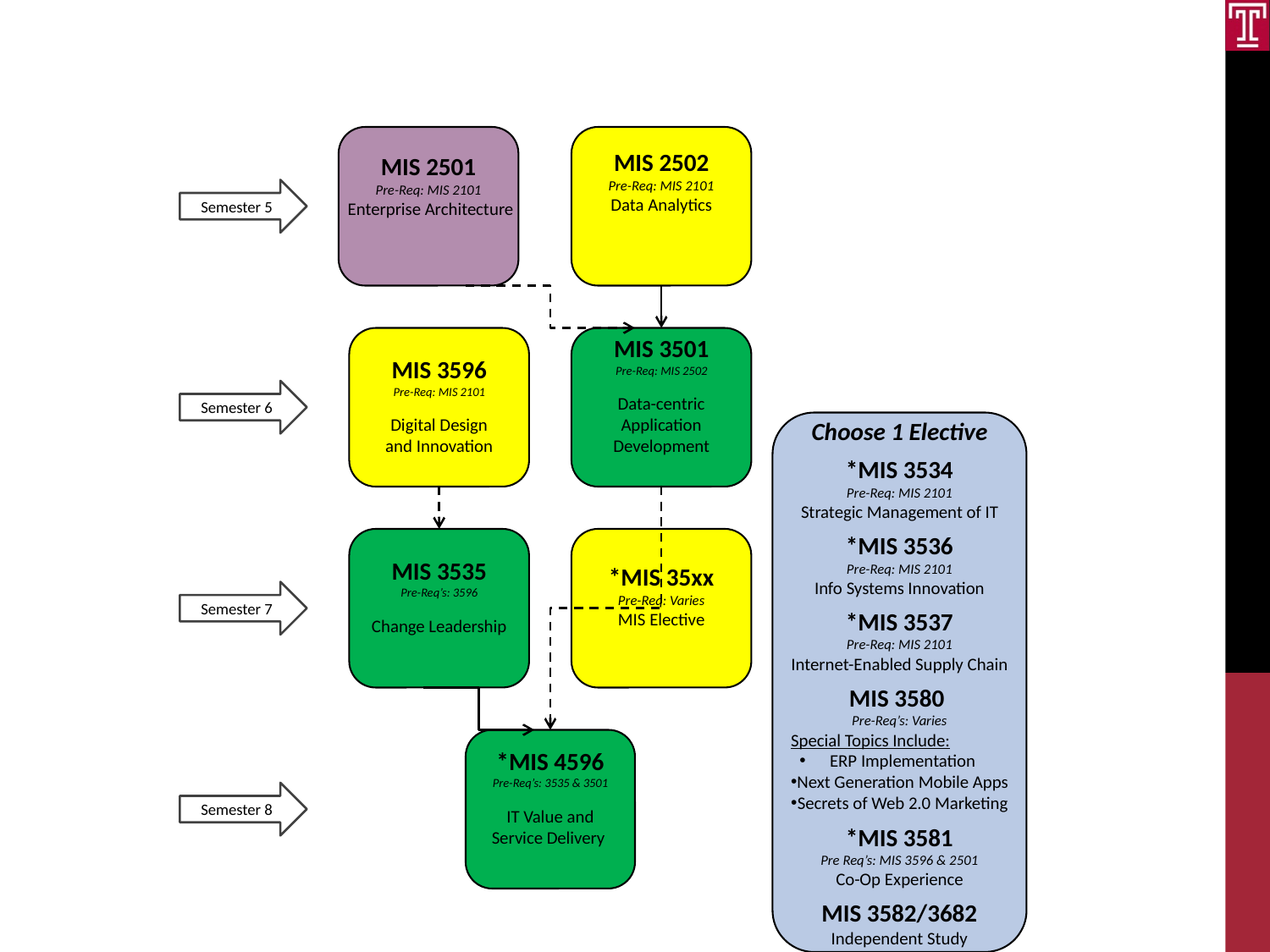

MIS 2501
Pre-Req: MIS 2101
 Enterprise Architecture

MIS 2502
Pre-Req: MIS 2101
Data Analytics

Semester 5

MIS 3596
Pre-Req: MIS 2101

Digital Design
and Innovation

MIS 3501
Pre-Req: MIS 2502

Data-centric
Application
Development

Semester 6
Choose 1 Elective

*MIS 3534
Pre-Req: MIS 2101
Strategic Management of IT

*MIS 3536
Pre-Req: MIS 2101
Info Systems Innovation

*MIS 3537
Pre-Req: MIS 2101
Internet-Enabled Supply Chain

MIS 3580
Pre-Req’s: Varies
Special Topics Include:
ERP Implementation
Next Generation Mobile Apps
Secrets of Web 2.0 Marketing

*MIS 3581
Pre Req’s: MIS 3596 & 2501
Co-Op Experience

MIS 3582/3682
Independent Study

MIS 3535
Pre-Req’s: 3596

Change Leadership

*MIS 35xx
Pre-Req: Varies
MIS Elective

Semester 7

*MIS 4596
Pre-Req’s: 3535 & 3501

IT Value and
Service Delivery

Semester 8